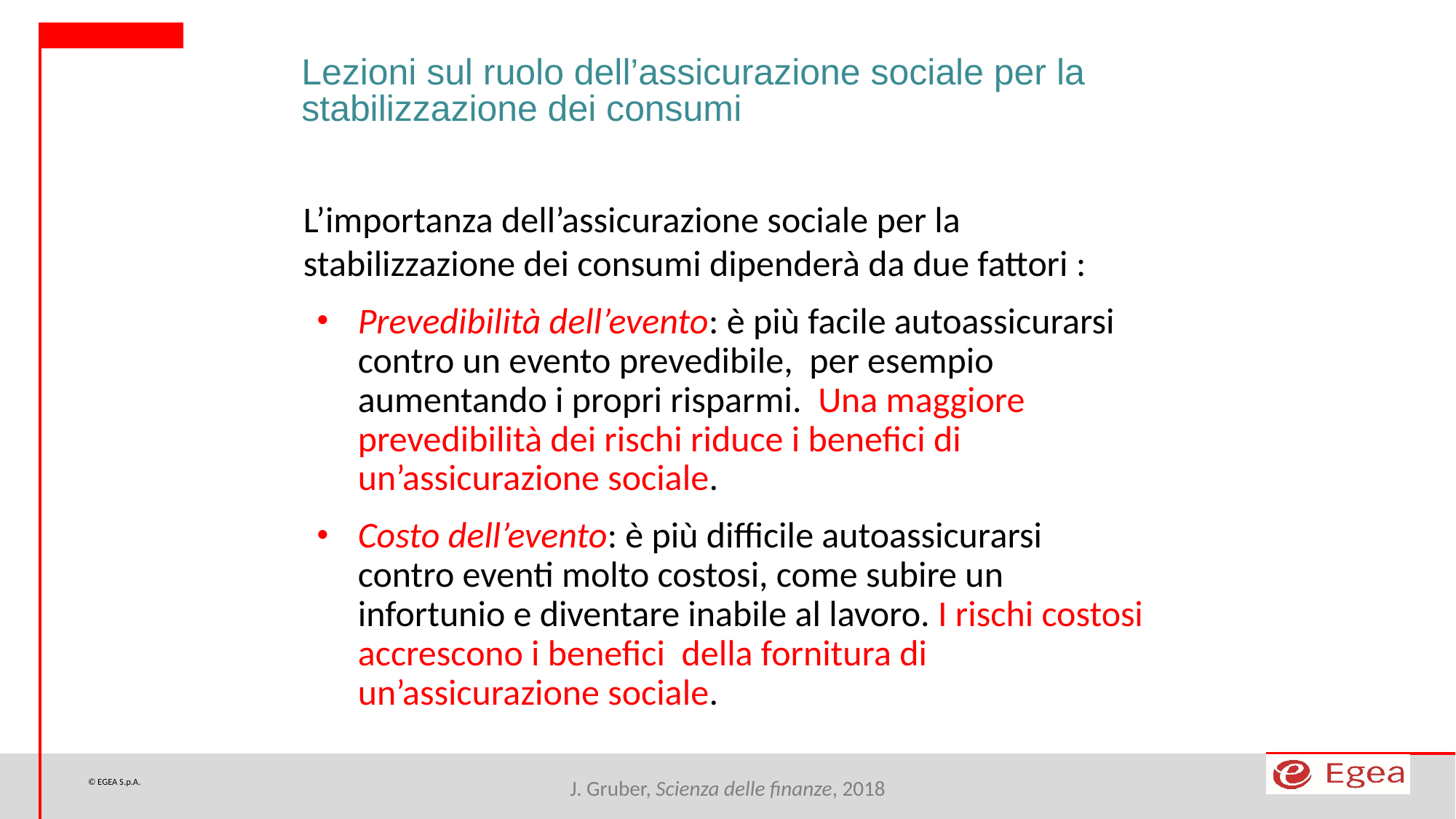

Lezioni sul ruolo dell’assicurazione sociale per la stabilizzazione dei consumi
L’importanza dell’assicurazione sociale per la stabilizzazione dei consumi dipenderà da due fattori :
Prevedibilità dell’evento: è più facile autoassicurarsi contro un evento prevedibile,  per esempio aumentando i propri risparmi.  Una maggiore prevedibilità dei rischi riduce i benefici di un’assicurazione sociale.
Costo dell’evento: è più difficile autoassicurarsi  contro eventi molto costosi, come subire un infortunio e diventare inabile al lavoro. I rischi costosi  accrescono i benefici  della fornitura di un’assicurazione sociale.